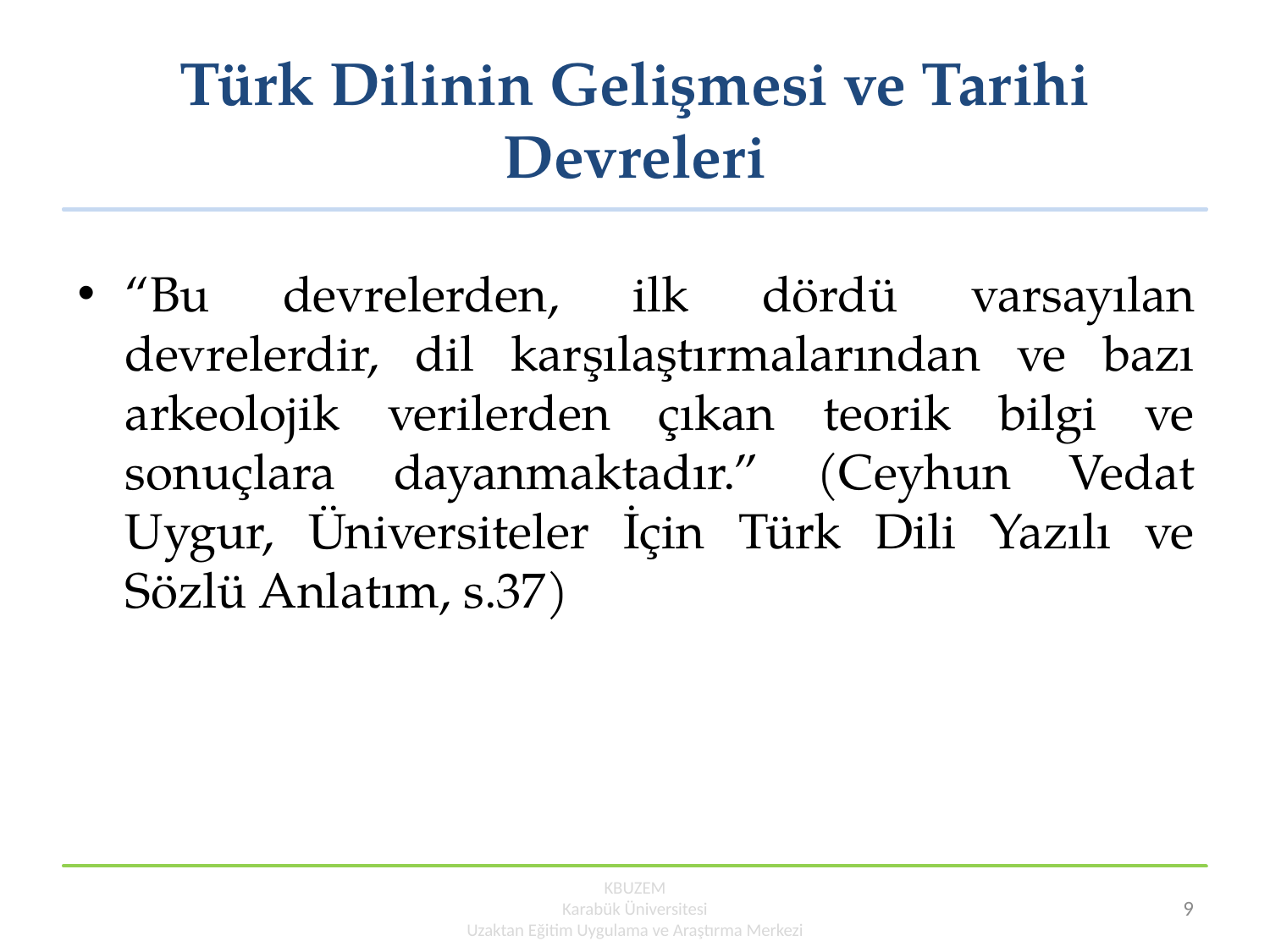

# Türk Dilinin Gelişmesi ve Tarihi Devreleri
“Bu devrelerden, ilk dördü varsayılan devrelerdir, dil karşılaştırmalarından ve bazı arkeolojik verilerden çıkan teorik bilgi ve sonuçlara dayanmaktadır.” (Ceyhun Vedat Uygur, Üniversiteler İçin Türk Dili Yazılı ve Sözlü Anlatım, s.37)

KBUZEM
Karabük Üniversitesi
Uzaktan Eğitim Uygulama ve Araştırma Merkezi
9